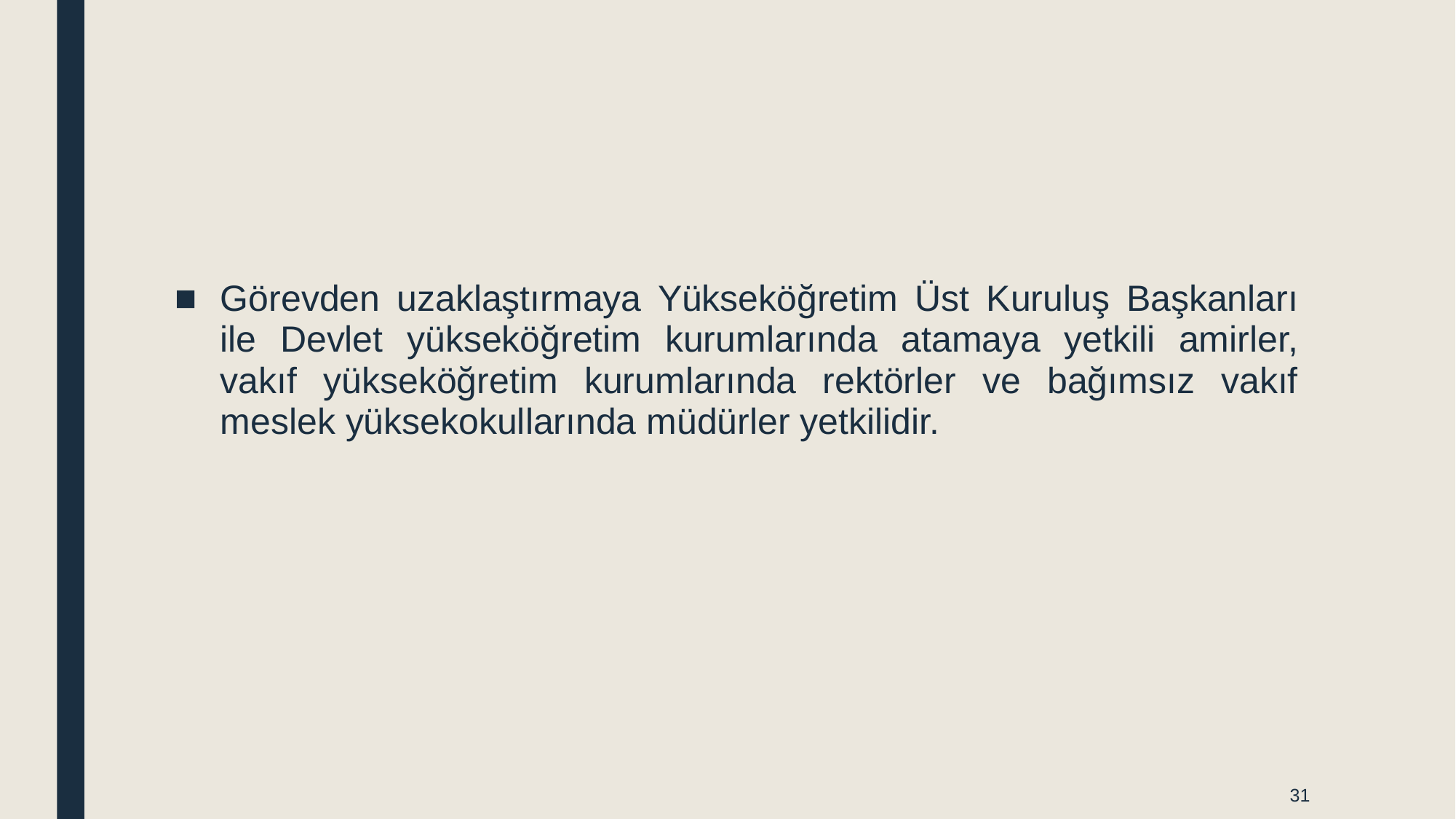

Görevden uzaklaştırmaya Yükseköğretim Üst Kuruluş Başkanları ile Devlet yükseköğretim kurumlarında atamaya yetkili amirler, vakıf yükseköğretim kurumlarında rektörler ve bağımsız vakıf meslek yüksekokullarında müdürler yetkilidir.
31